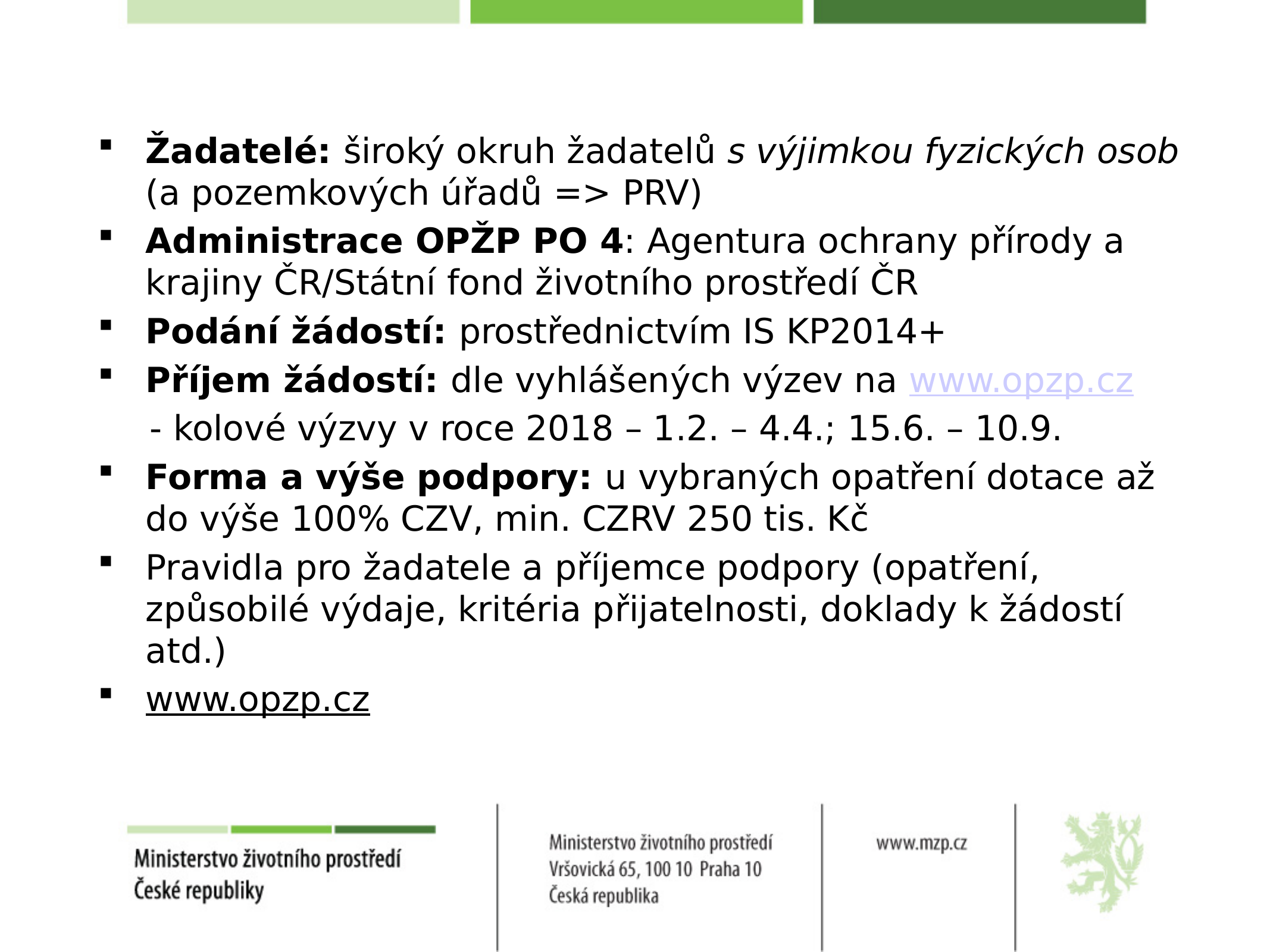

Žadatelé: široký okruh žadatelů s výjimkou fyzických osob (a pozemkových úřadů => PRV)
Administrace OPŽP PO 4: Agentura ochrany přírody a krajiny ČR/Státní fond životního prostředí ČR
Podání žádostí: prostřednictvím IS KP2014+
Příjem žádostí: dle vyhlášených výzev na www.opzp.cz
      - kolové výzvy v roce 2018 – 1.2. – 4.4.; 15.6. – 10.9.
Forma a výše podpory: u vybraných opatření dotace až do výše 100% CZV, min. CZRV 250 tis. Kč
Pravidla pro žadatele a příjemce podpory (opatření, způsobilé výdaje, kritéria přijatelnosti, doklady k žádostí atd.)
www.opzp.cz